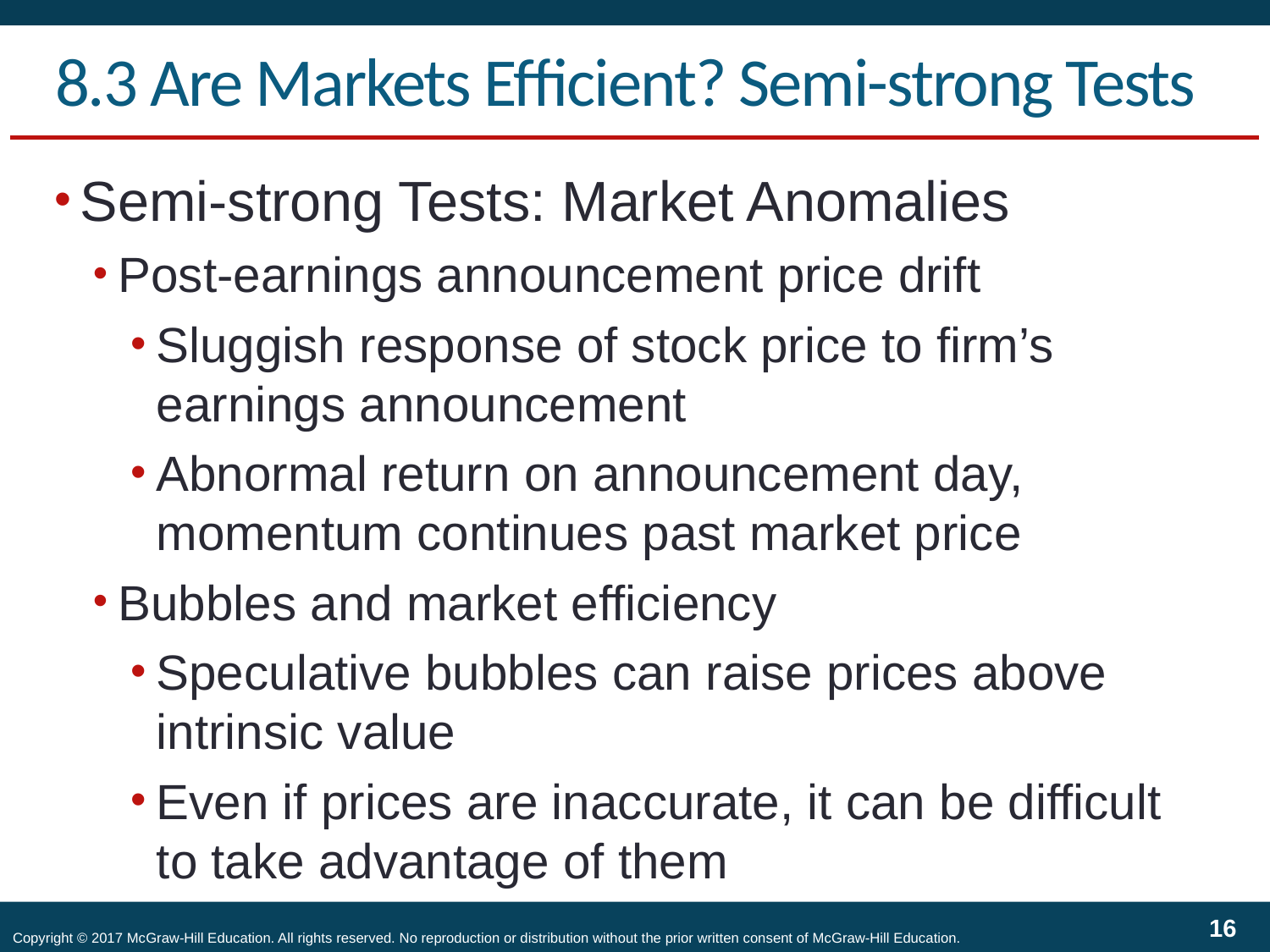

# 8.3 Are Markets Efficient? Semi-strong Tests
Semi-strong Tests: Market Anomalies
Post-earnings announcement price drift
Sluggish response of stock price to firm’s earnings announcement
Abnormal return on announcement day, momentum continues past market price
Bubbles and market efficiency
Speculative bubbles can raise prices above intrinsic value
Even if prices are inaccurate, it can be difficult to take advantage of them